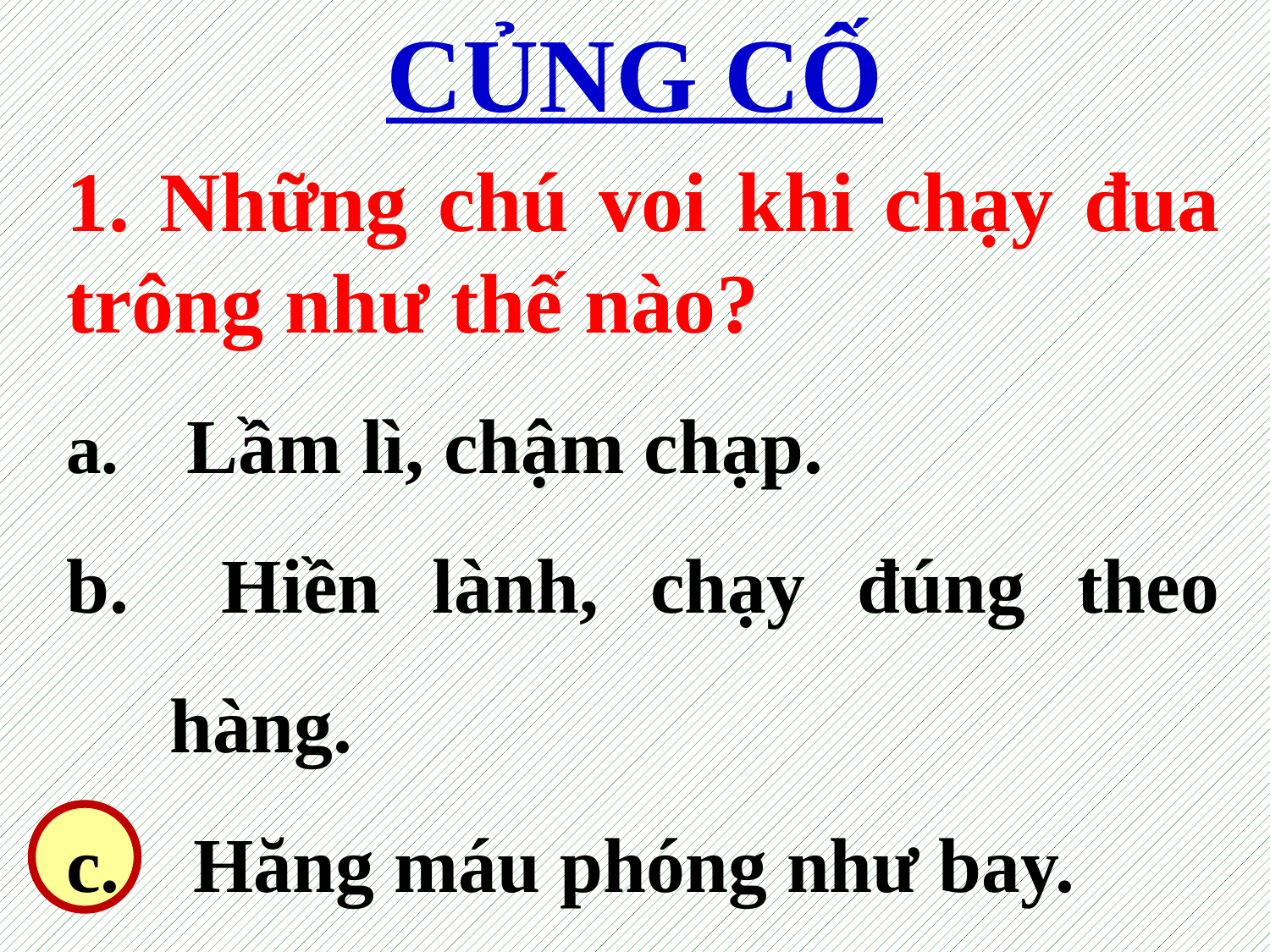

CỦNG CỐ
1. Những chú voi khi chạy đua trông như thế nào?
 Lầm lì, chậm chạp.
 Hiền lành, chạy đúng theo hàng.
c. 	Hăng máu phóng như bay.